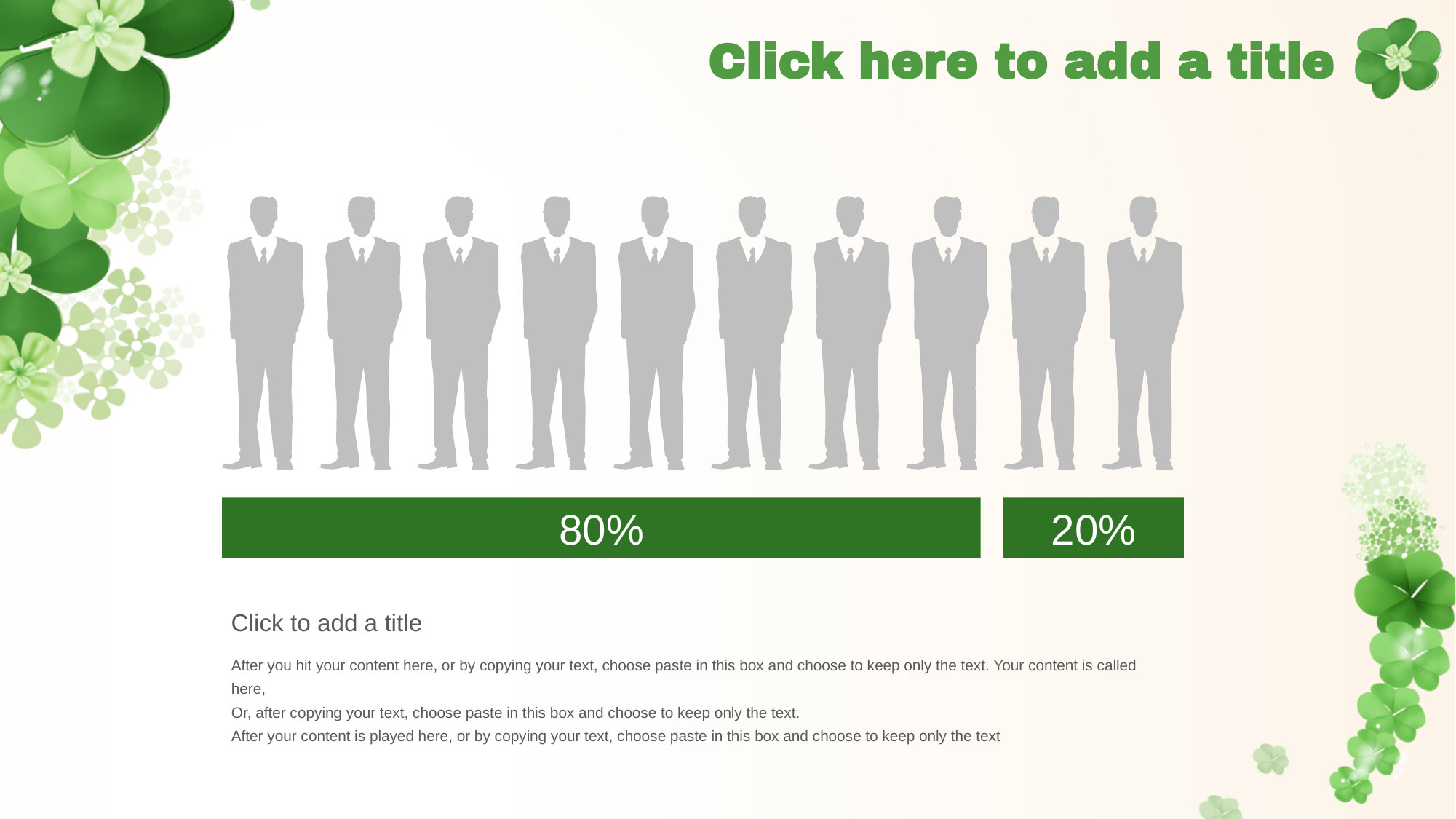

# Click here to add a title

80%
20%
Click to add a title
After you hit your content here, or by copying your text, choose paste in this box and choose to keep only the text. Your content is called here,
Or, after copying your text, choose paste in this box and choose to keep only the text.
After your content is played here, or by copying your text, choose paste in this box and choose to keep only the text